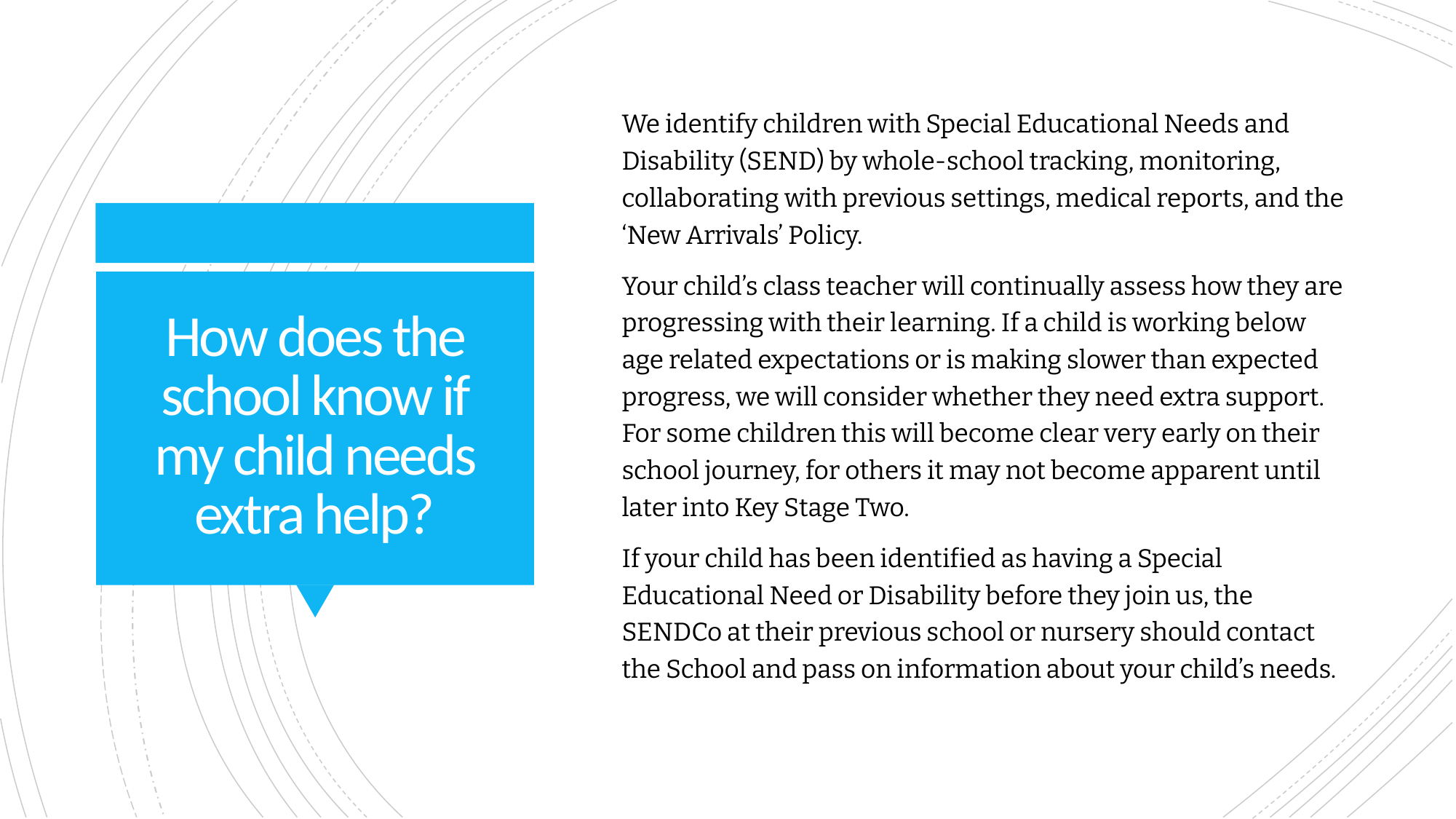

We identify children with Special Educational Needs and Disability (SEND) by whole-school tracking, monitoring, collaborating with previous settings, medical reports, and the ‘New Arrivals’ Policy.
Your child’s class teacher will continually assess how they are progressing with their learning. If a child is working below age related expectations or is making slower than expected progress, we will consider whether they need extra support. For some children this will become clear very early on their school journey, for others it may not become apparent until later into Key Stage Two.
If your child has been identified as having a Special Educational Need or Disability before they join us, the SENDCo at their previous school or nursery should contact the School and pass on information about your child’s needs.

# How does the school know if my child needs extra help?